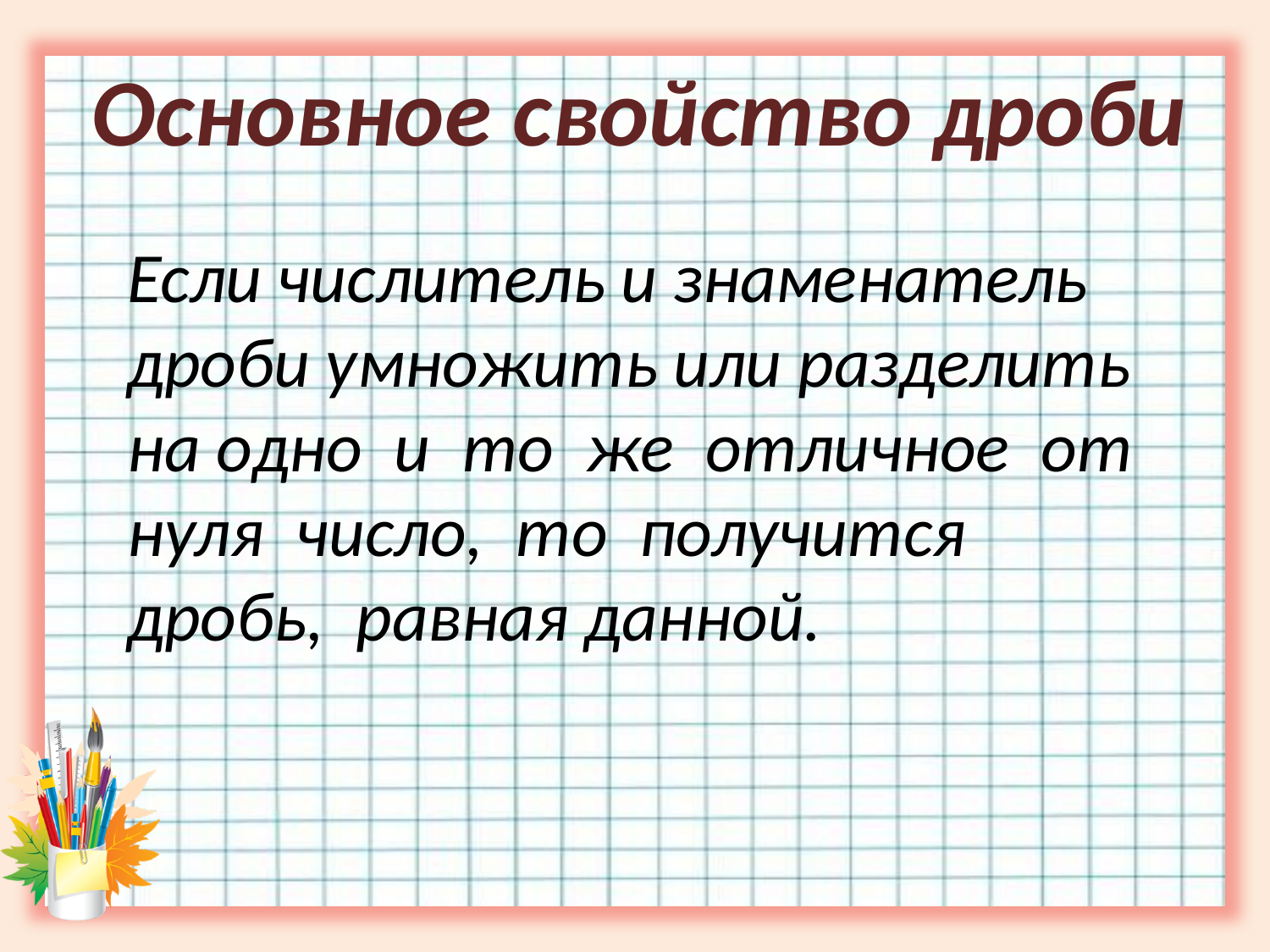

Основное свойство дроби
Если числитель и знаменатель дроби умножить или разделить на одно  и  то  же  отличное  от  нуля  число,  то  получится  дробь,  равная данной.